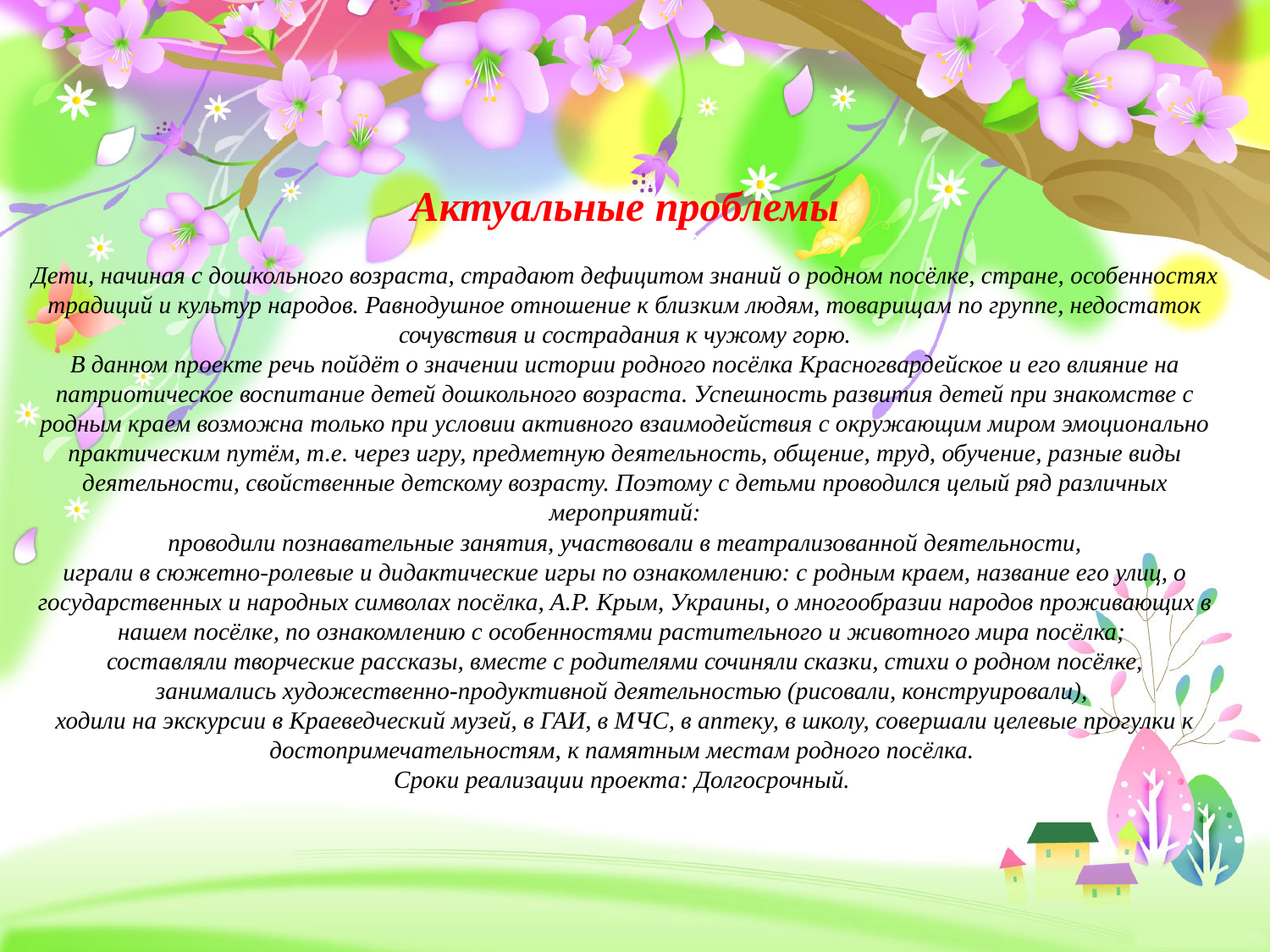

# Актуальные проблемы Дети, начиная с дошкольного возраста, страдают дефицитом знаний о родном посёлке, стране, особенностях традиций и культур народов. Равнодушное отношение к близким людям, товарищам по группе, недостаток сочувствия и сострадания к чужому горю. В данном проекте речь пойдёт о значении истории родного посёлка Красногвардейское и его влияние на патриотическое воспитание детей дошкольного возраста. Успешность развития детей при знакомстве с родным краем возможна только при условии активного взаимодействия с окружающим миром эмоционально практическим путём, т.е. через игру, предметную деятельность, общение, труд, обучение, разные виды деятельности, свойственные детскому возрасту. Поэтому с детьми проводился целый ряд различных мероприятий: проводили познавательные занятия, участвовали в театрализованной деятельности, играли в сюжетно-ролевые и дидактические игры по ознакомлению: с родным краем, название его улиц, о государственных и народных символах посёлка, А.Р. Крым, Украины, о многообразии народов проживающих в нашем посёлке, по ознакомлению с особенностями растительного и животного мира посёлка; составляли творческие рассказы, вместе с родителями сочиняли сказки, стихи о родном посёлке, занимались художественно-продуктивной деятельностью (рисовали, конструировали), ходили на экскурсии в Краеведческий музей, в ГАИ, в МЧС, в аптеку, в школу, совершали целевые прогулки к достопримечательностям, к памятным местам родного посёлка. Сроки реализации проекта: Долгосрочный.